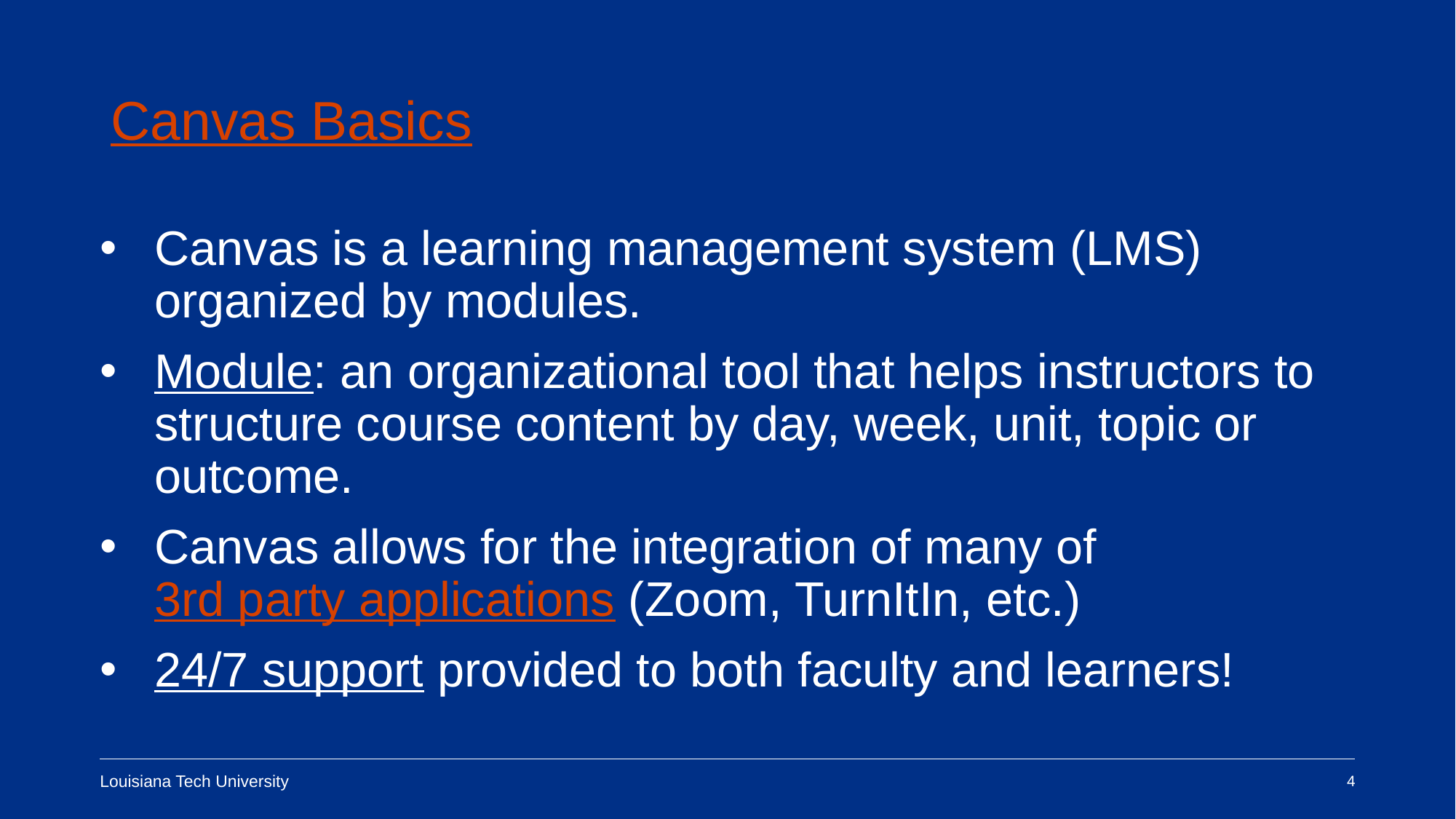

# Canvas Basics
Canvas is a learning management system (LMS) organized by modules.
Module: an organizational tool that helps instructors to structure course content by day, week, unit, topic or outcome.
Canvas allows for the integration of many of 3rd party applications (Zoom, TurnItIn, etc.)
24/7 support provided to both faculty and learners!